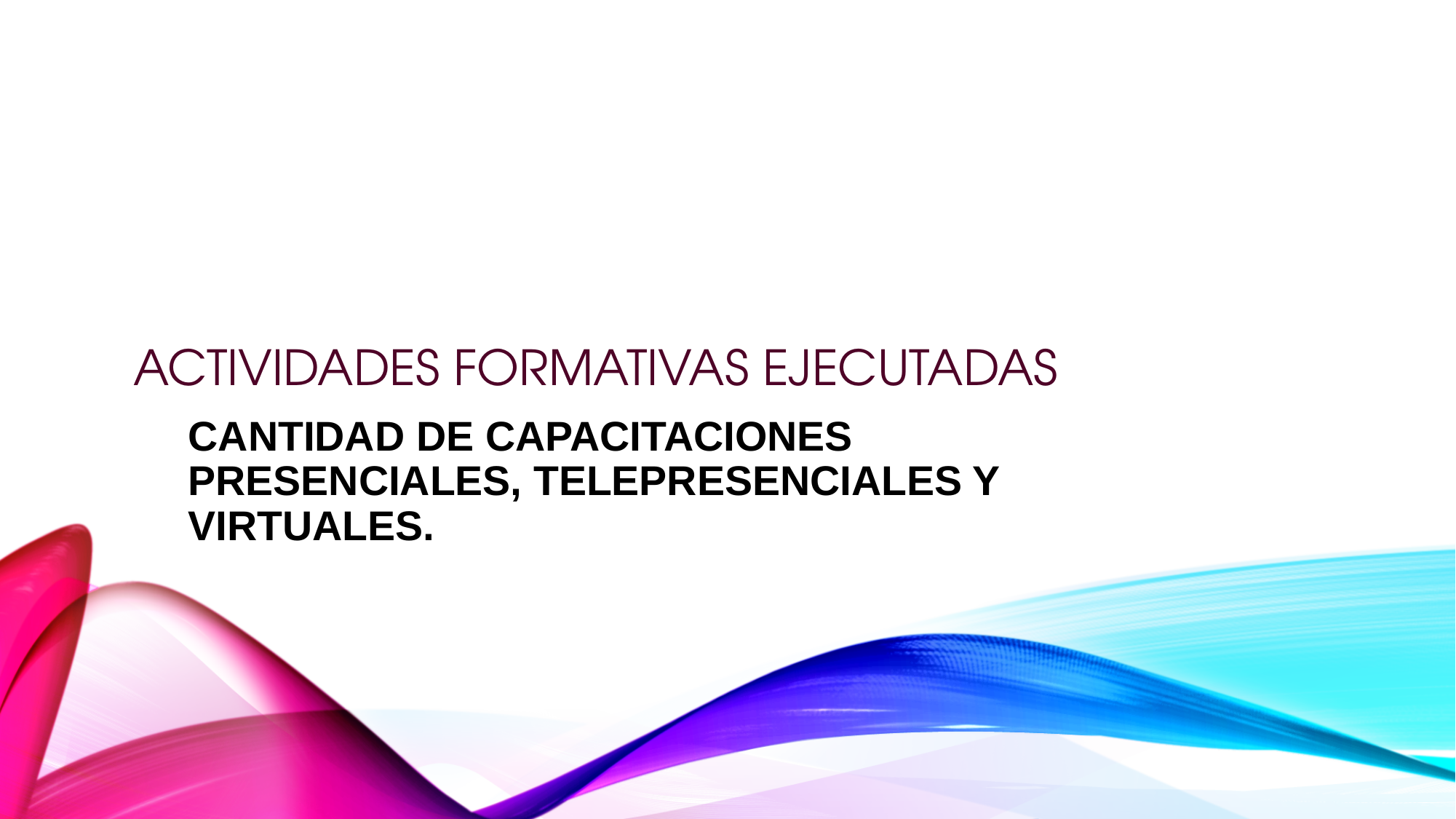

# ACTIVIDADES FORMATIVAS EJECUTADAS
CANTIDAD DE CAPACITACIONES PRESENCIALES, TELEPRESENCIALES Y VIRTUALES.